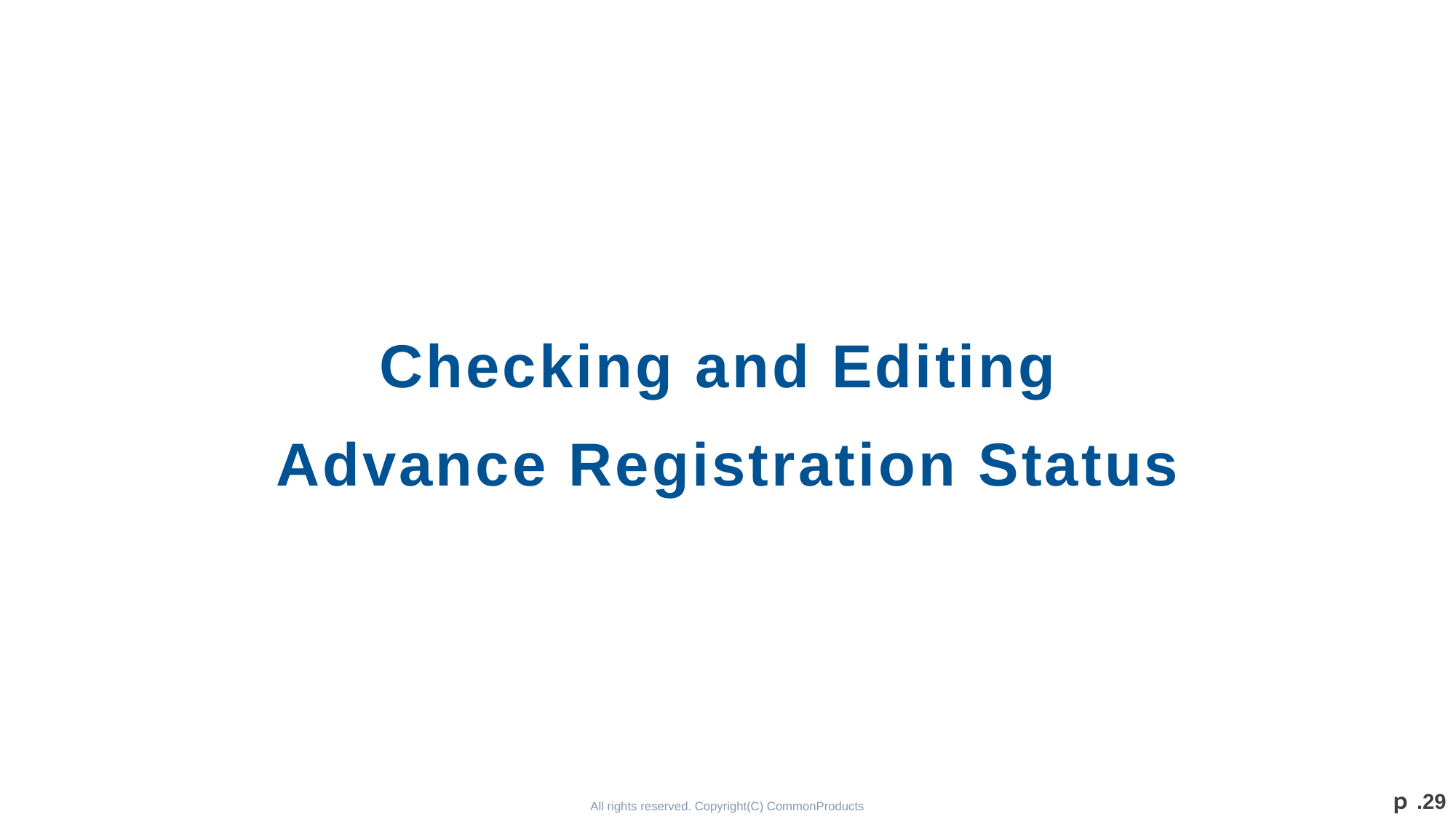

Checking and Editing
Advance Registration Status
ｐ.29